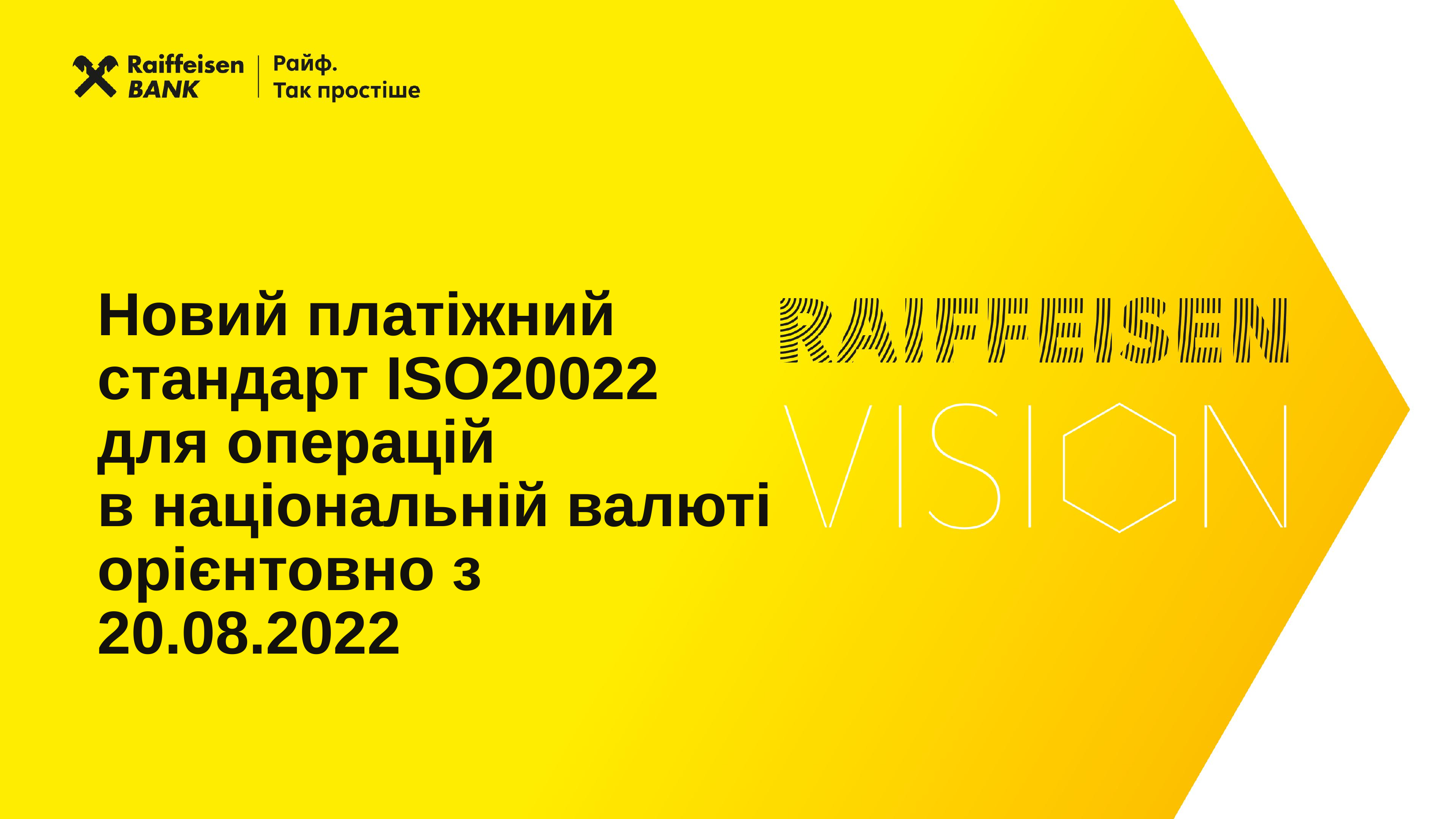

Новий платіжний
стандарт ISO20022
для операцій
в національній валюті
орієнтовно з 20.08.2022